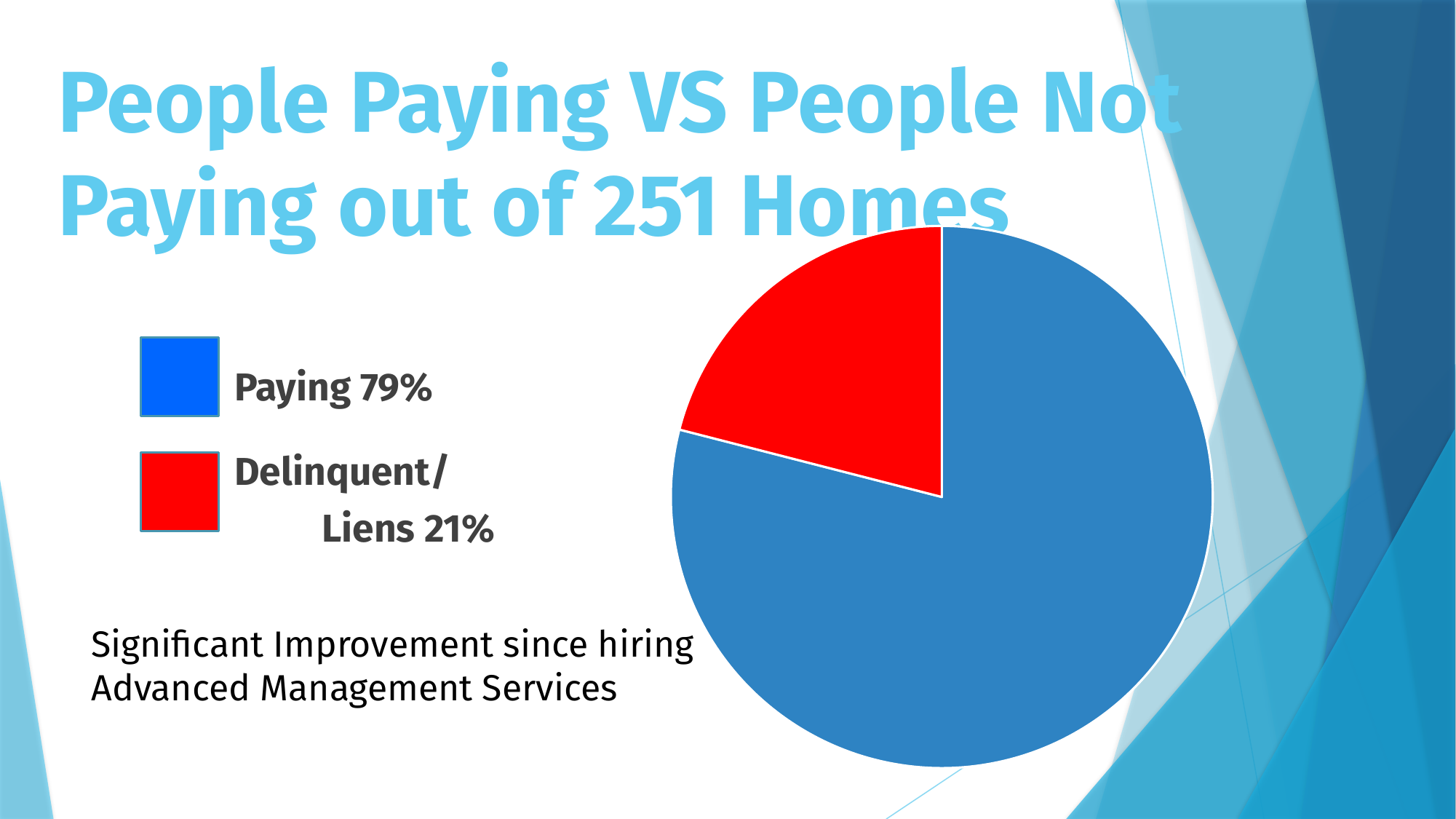

# People Paying VS People Not Paying out of 251 Homes

### Chart

| Category | Dues to Date |
|---|---|
| Paid | 0.79 |
| Delinquent | 0.21 |

        	Paying 79%

        	Delinquent/
		Liens 21%

Significant Improvement since hiring
Advanced Management Services